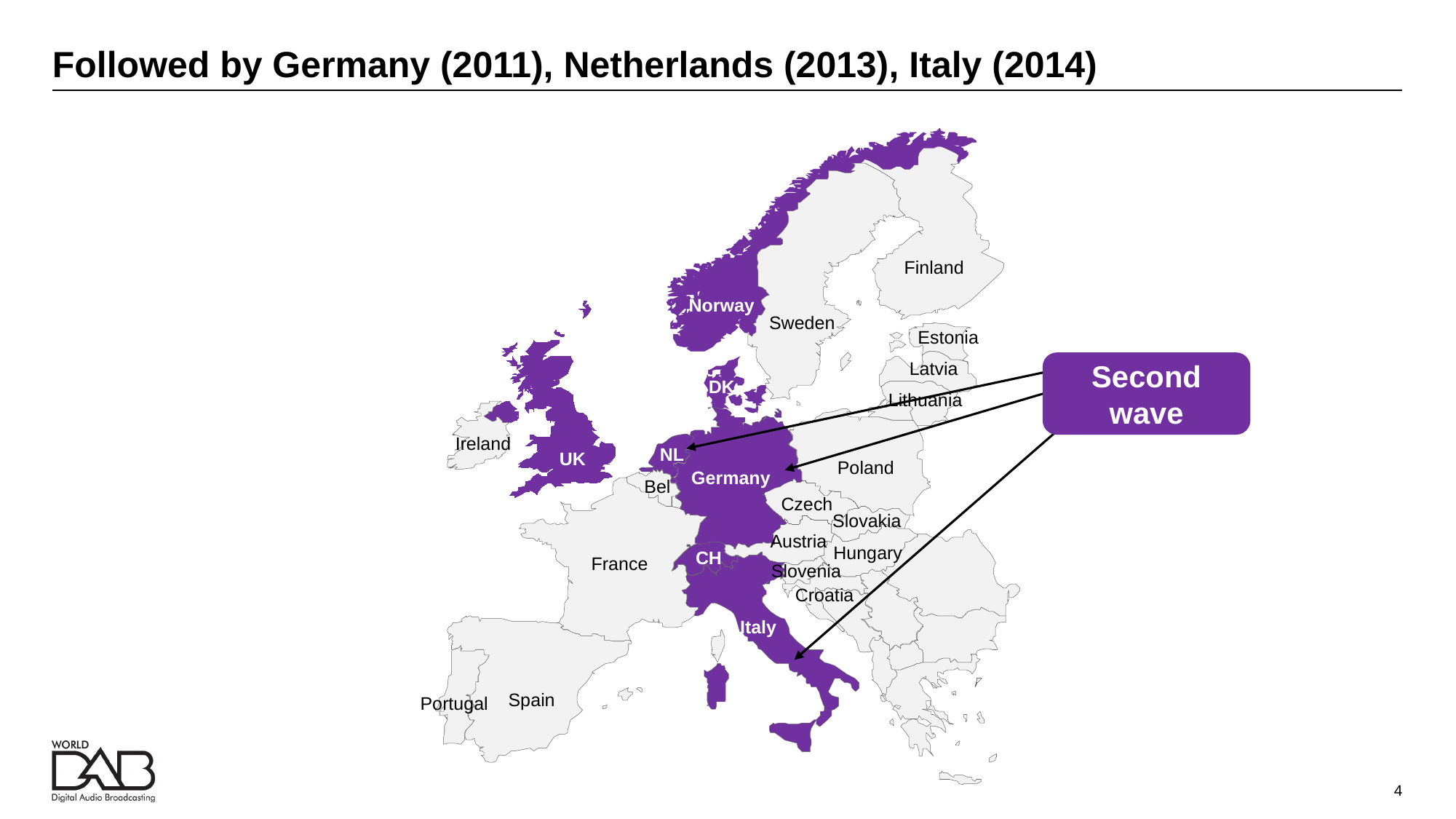

# Followed by Germany (2011), Netherlands (2013), Italy (2014)

Finland
Norway
Sweden
Estonia
Latvia
Second
wave
DK
Lithuania
Ireland
NL
UK
Poland
Germany
Bel
Czech
Slovakia
Austria
Hungary
CH
France
Slovenia
Croatia
Italy
Spain
Portugal